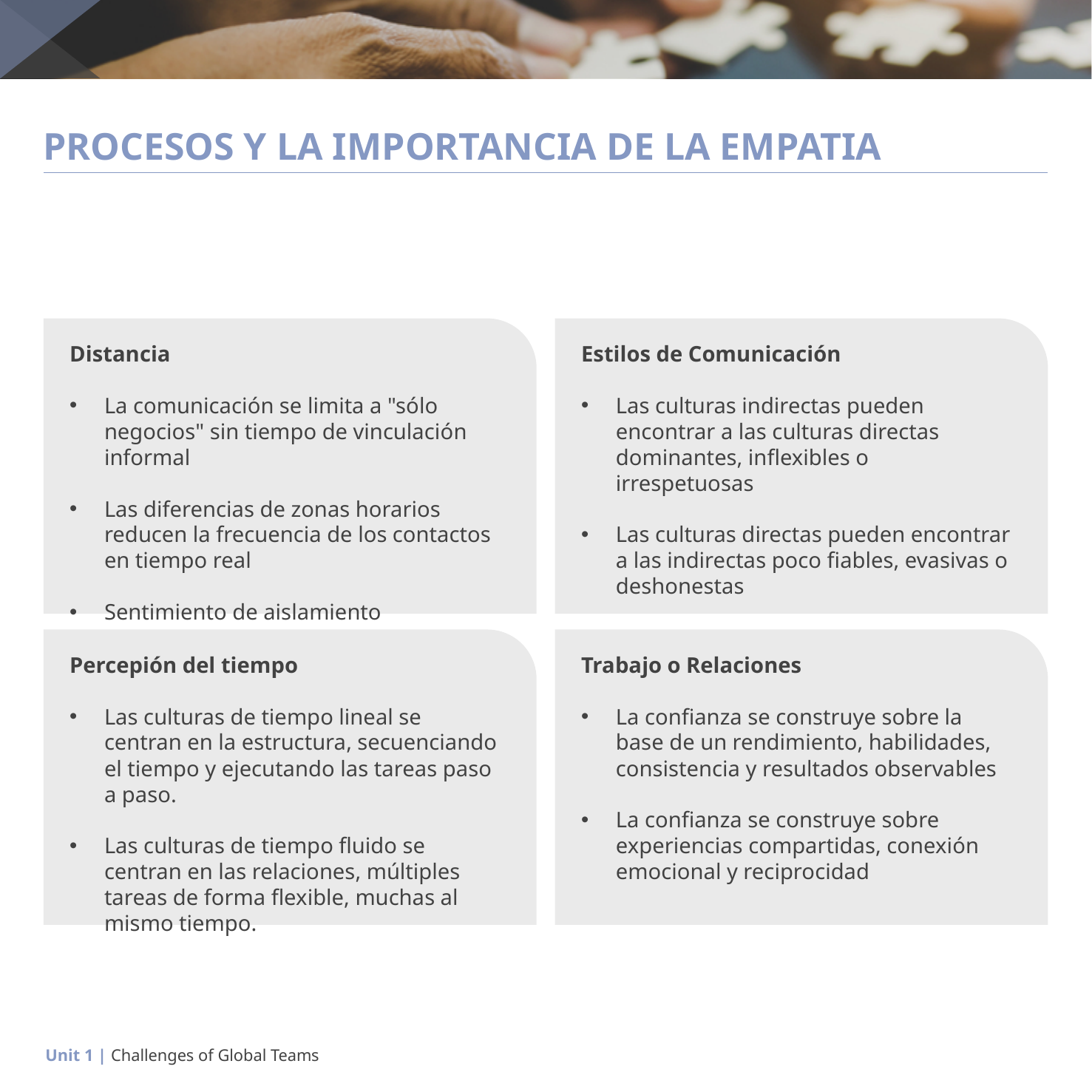

# PROCESOS Y LA IMPORTANCIA DE LA EMPATIA
Distancia

La comunicación se limita a "sólo negocios" sin tiempo de vinculación informal

Las diferencias de zonas horarios reducen la frecuencia de los contactos en tiempo real

Sentimiento de aislamiento
Estilos de Comunicación

Las culturas indirectas pueden encontrar a las culturas directas dominantes, inflexibles o irrespetuosas

Las culturas directas pueden encontrar a las indirectas poco fiables, evasivas o deshonestas
Percepión del tiempo

Las culturas de tiempo lineal se centran en la estructura, secuenciando el tiempo y ejecutando las tareas paso a paso.

Las culturas de tiempo fluido se centran en las relaciones, múltiples tareas de forma flexible, muchas al mismo tiempo.
Trabajo o Relaciones

La confianza se construye sobre la base de un rendimiento, habilidades, consistencia y resultados observables

La confianza se construye sobre experiencias compartidas, conexión emocional y reciprocidad